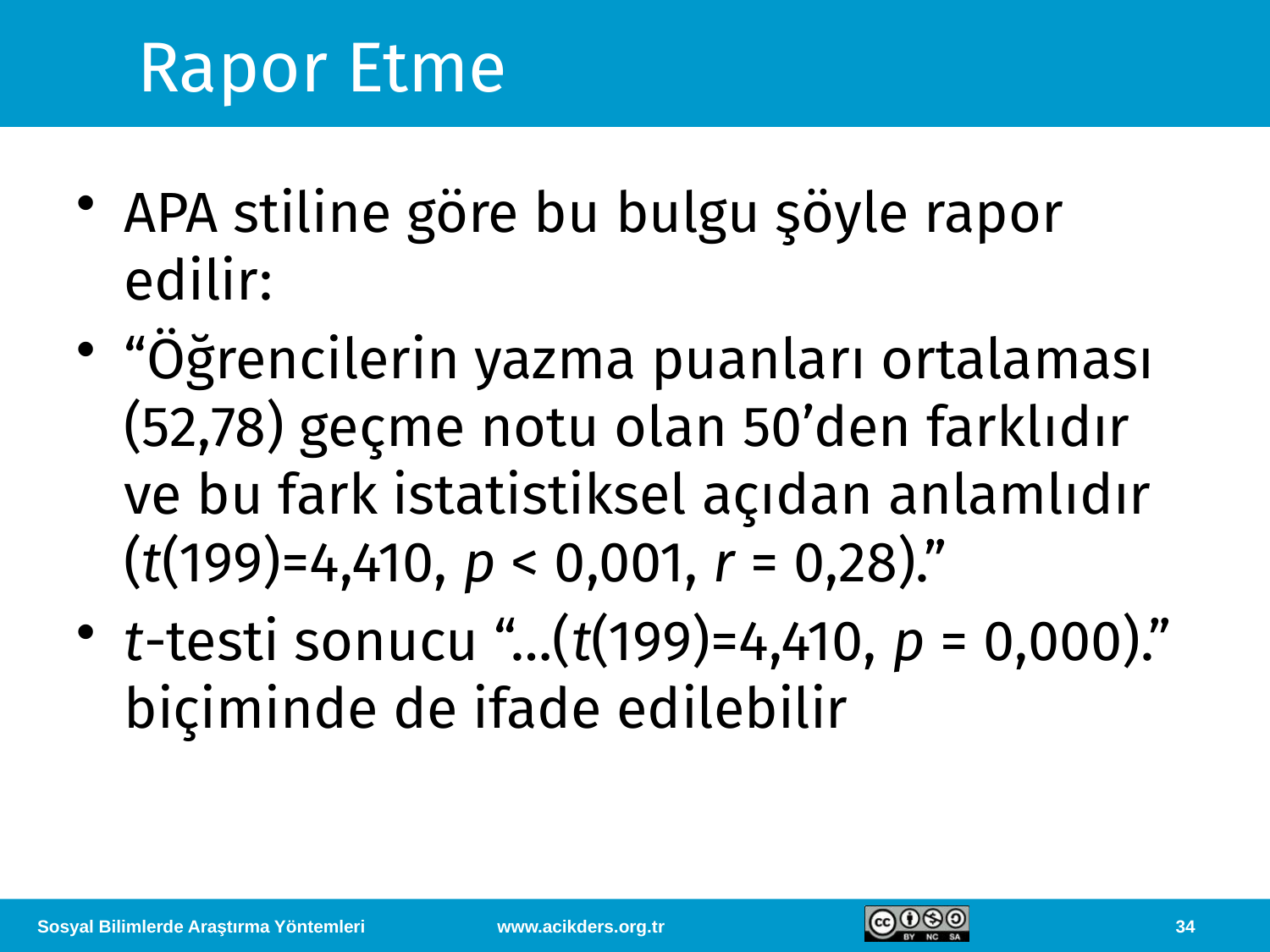

# Rapor Etme
APA stiline göre bu bulgu şöyle rapor edilir:
“Öğrencilerin yazma puanları ortalaması (52,78) geçme notu olan 50’den farklıdır ve bu fark istatistiksel açıdan anlamlıdır (t(199)=4,410, p < 0,001, r = 0,28).”
t-testi sonucu “…(t(199)=4,410, p = 0,000).” biçiminde de ifade edilebilir